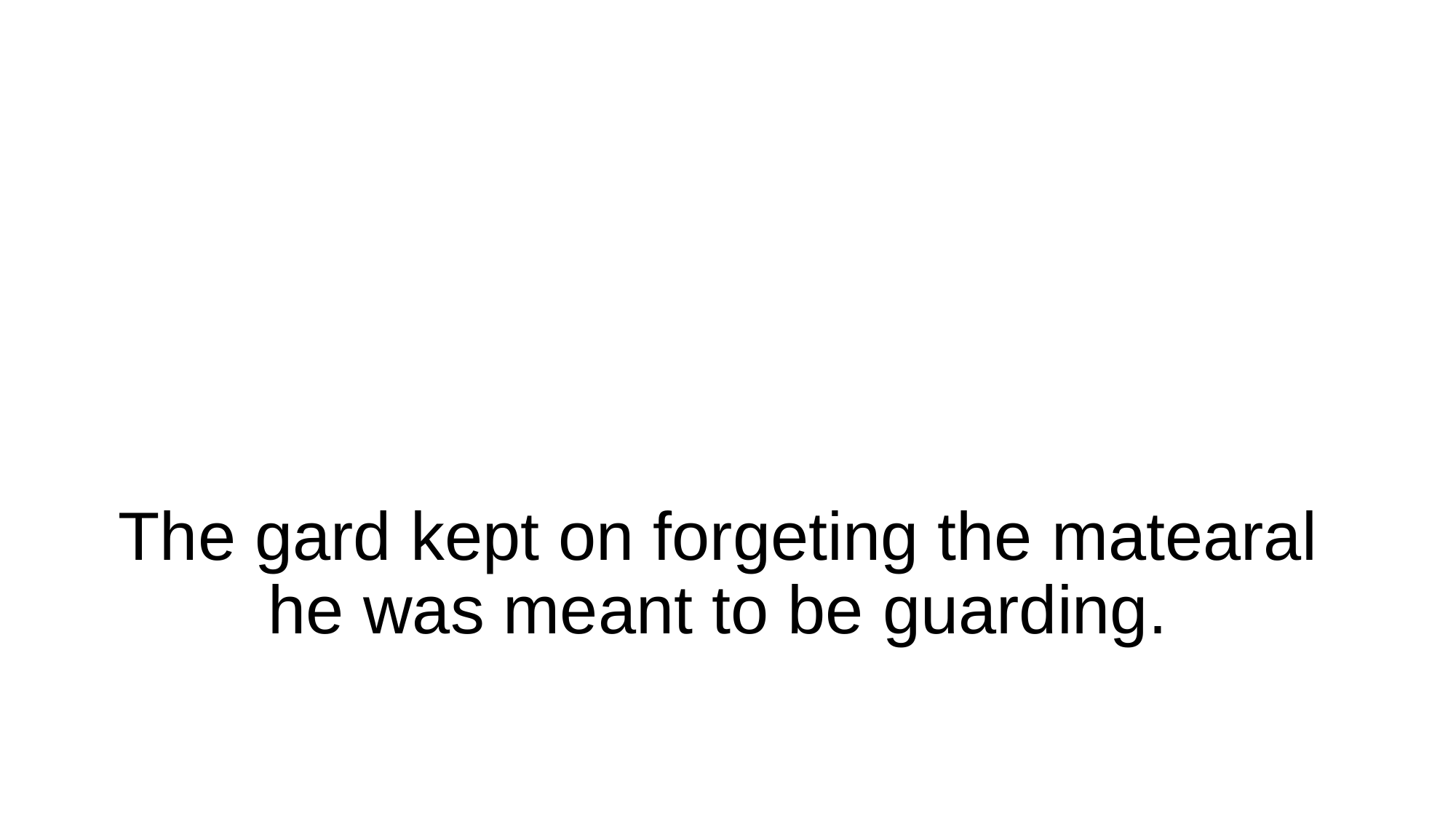

# The gard kept on forgeting the matearal  he was meant to be guarding.